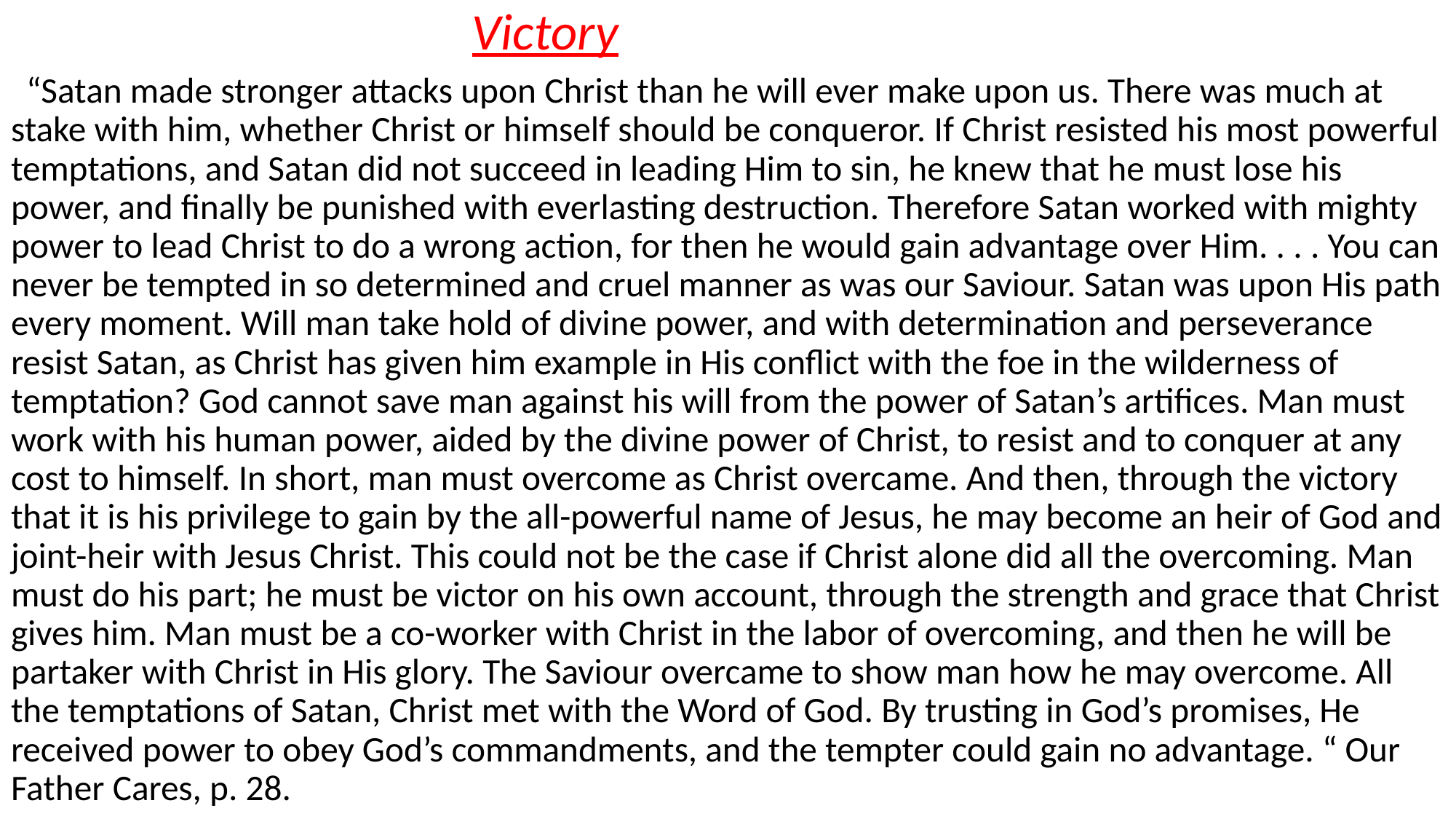

# Victory
  “Satan made stronger attacks upon Christ than he will ever make upon us. There was much at stake with him, whether Christ or himself should be conqueror. If Christ resisted his most powerful temptations, and Satan did not succeed in leading Him to sin, he knew that he must lose his power, and finally be punished with everlasting destruction. Therefore Satan worked with mighty power to lead Christ to do a wrong action, for then he would gain advantage over Him. . . . You can never be tempted in so determined and cruel manner as was our Saviour. Satan was upon His path every moment. Will man take hold of divine power, and with determination and perseverance resist Satan, as Christ has given him example in His conflict with the foe in the wilderness of temptation? God cannot save man against his will from the power of Satan’s artifices. Man must work with his human power, aided by the divine power of Christ, to resist and to conquer at any cost to himself. In short, man must overcome as Christ overcame. And then, through the victory that it is his privilege to gain by the all-powerful name of Jesus, he may become an heir of God and joint-heir with Jesus Christ. This could not be the case if Christ alone did all the overcoming. Man must do his part; he must be victor on his own account, through the strength and grace that Christ gives him. Man must be a co-worker with Christ in the labor of overcoming, and then he will be partaker with Christ in His glory. The Saviour overcame to show man how he may overcome. All the temptations of Satan, Christ met with the Word of God. By trusting in God’s promises, He received power to obey God’s commandments, and the tempter could gain no advantage. “ Our Father Cares, p. 28.